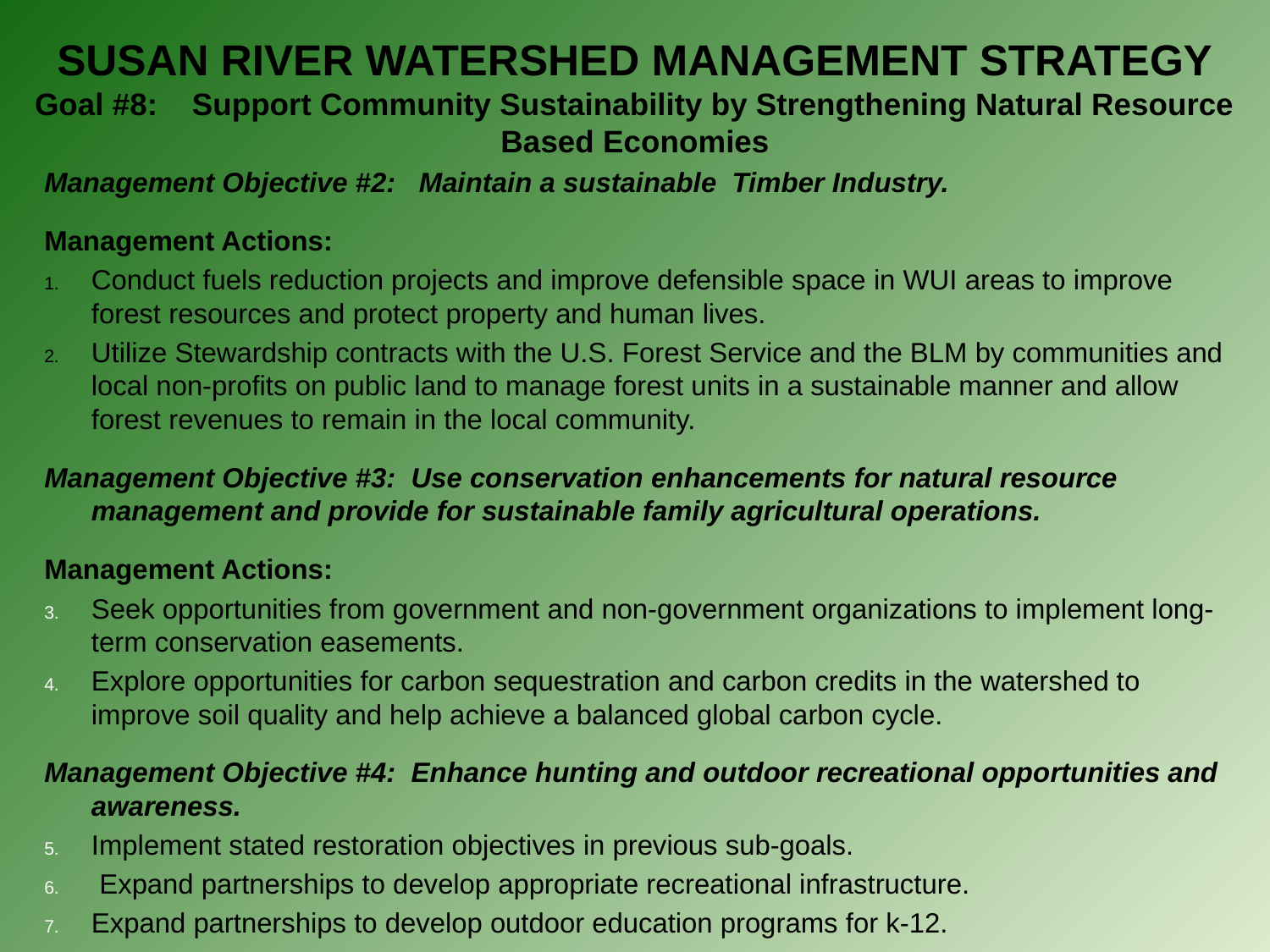

# Susan River Watershed Management Strategy Goal #8:    Support Community Sustainability by Strengthening Natural Resource Based Economies
Management Objective #2:   Maintain a sustainable  Timber Industry.

Management Actions:
Conduct fuels reduction projects and improve defensible space in WUI areas to improve forest resources and protect property and human lives.
Utilize Stewardship contracts with the U.S. Forest Service and the BLM by communities and local non-profits on public land to manage forest units in a sustainable manner and allow forest revenues to remain in the local community.

Management Objective #3:  Use conservation enhancements for natural resource management and provide for sustainable family agricultural operations.

Management Actions:
Seek opportunities from government and non-government organizations to implement long-term conservation easements.
Explore opportunities for carbon sequestration and carbon credits in the watershed to improve soil quality and help achieve a balanced global carbon cycle.

Management Objective #4:  Enhance hunting and outdoor recreational opportunities and awareness.
Implement stated restoration objectives in previous sub-goals.
 Expand partnerships to develop appropriate recreational infrastructure.
Expand partnerships to develop outdoor education programs for k-12.